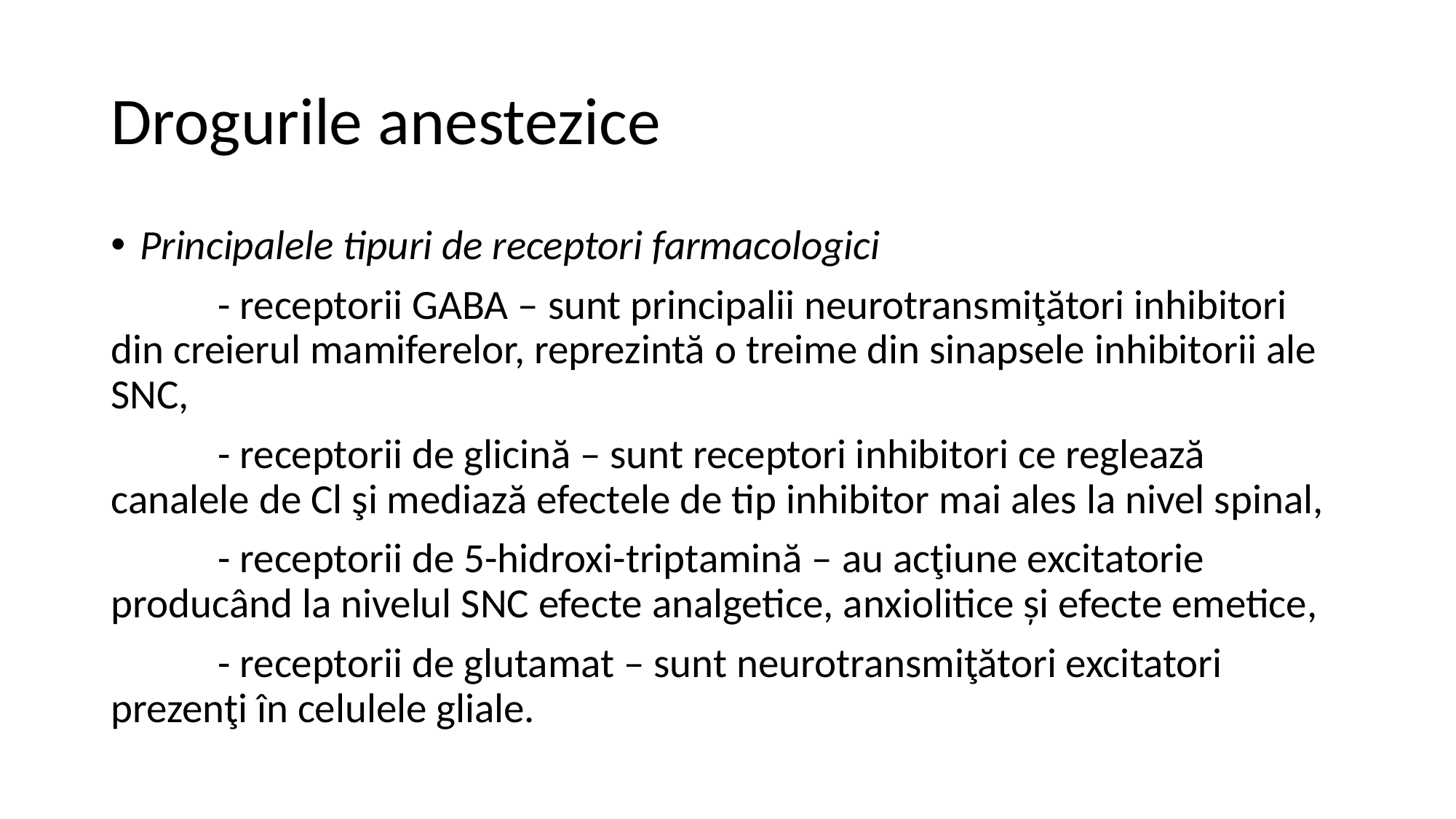

# Drogurile anestezice
Principalele tipuri de receptori farmacologici
	- receptorii GABA – sunt principalii neurotransmiţători inhibitori din creierul mamiferelor, reprezintă o treime din sinapsele inhibitorii ale SNC,
	- receptorii de glicină – sunt receptori inhibitori ce reglează canalele de Cl şi mediază efectele de tip inhibitor mai ales la nivel spinal,
	- receptorii de 5-hidroxi-triptamină – au acţiune excitatorie producând la nivelul SNC efecte analgetice, anxiolitice și efecte emetice,
	- receptorii de glutamat – sunt neurotransmiţători excitatori prezenţi în celulele gliale.